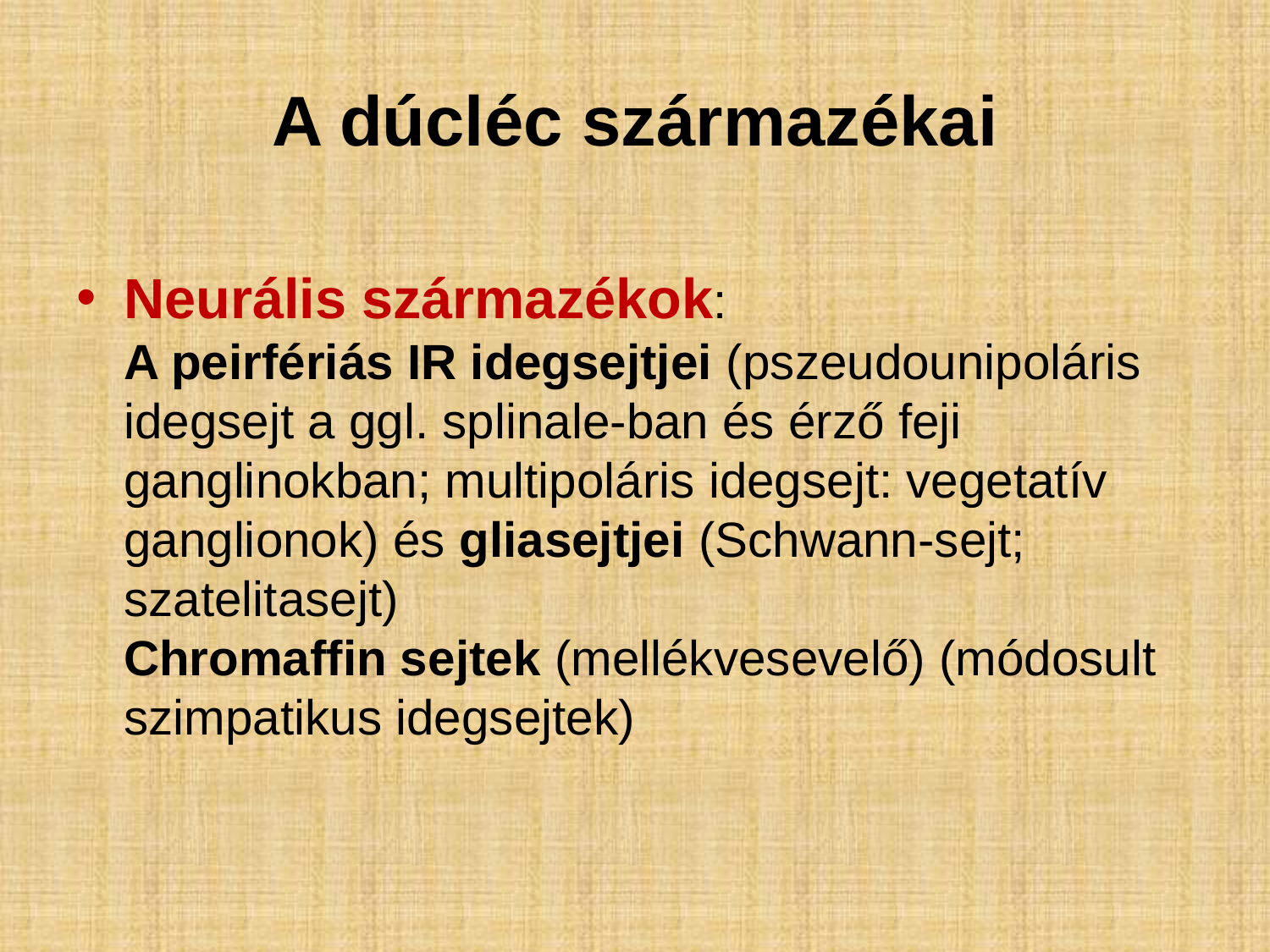

# A dúcléc származékai
Neurális származékok:
A peirfériás IR idegsejtjei (pszeudounipoláris idegsejt a ggl. splinale-ban és érző feji ganglinokban; multipoláris idegsejt: vegetatív ganglionok) és gliasejtjei (Schwann-sejt; szatelitasejt)
Chromaffin sejtek (mellékvesevelő) (módosult szimpatikus idegsejtek)